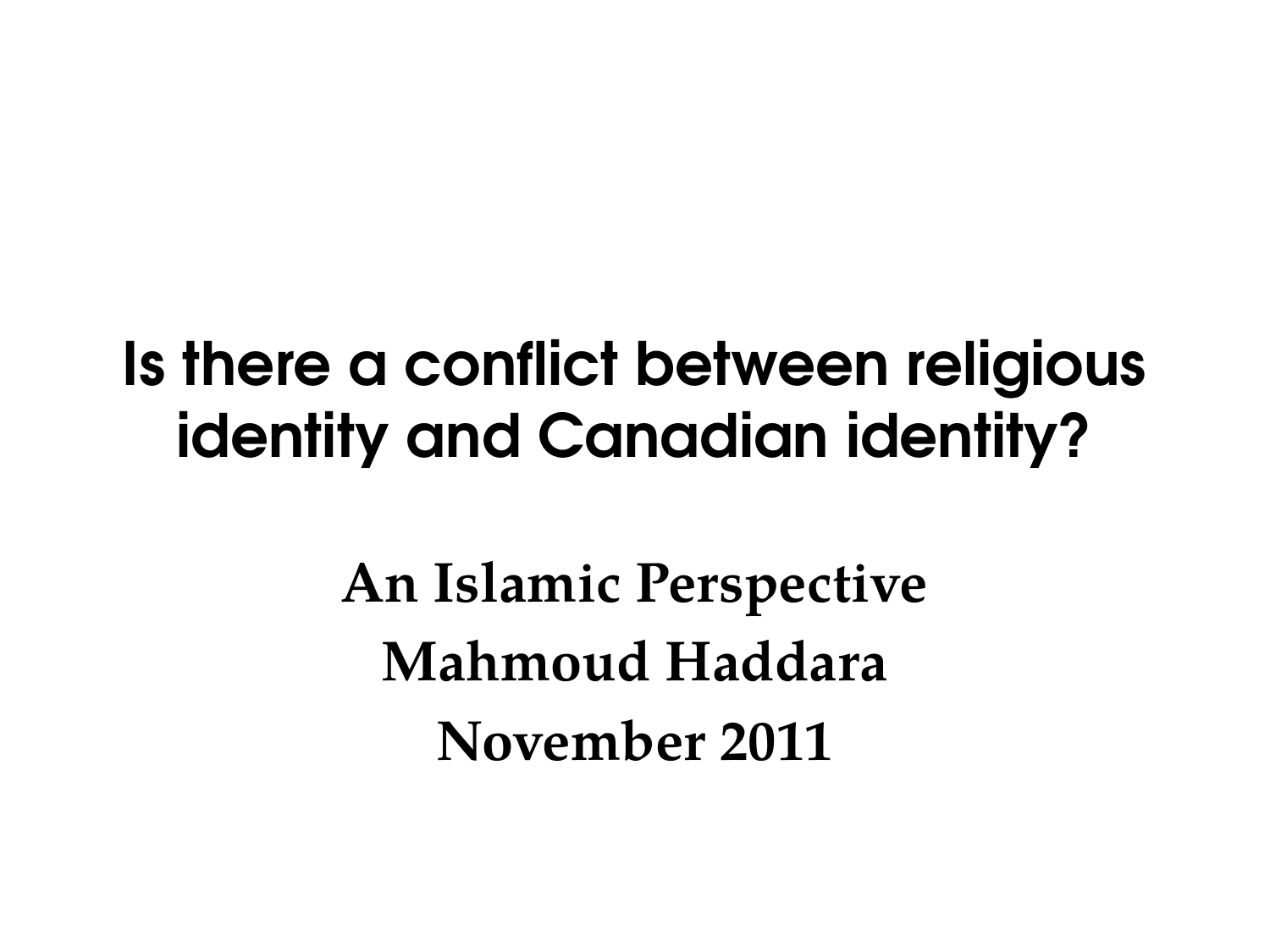

# Is there a conflict between religious identity and Canadian identity?
An Islamic Perspective
Mahmoud Haddara
November 2011